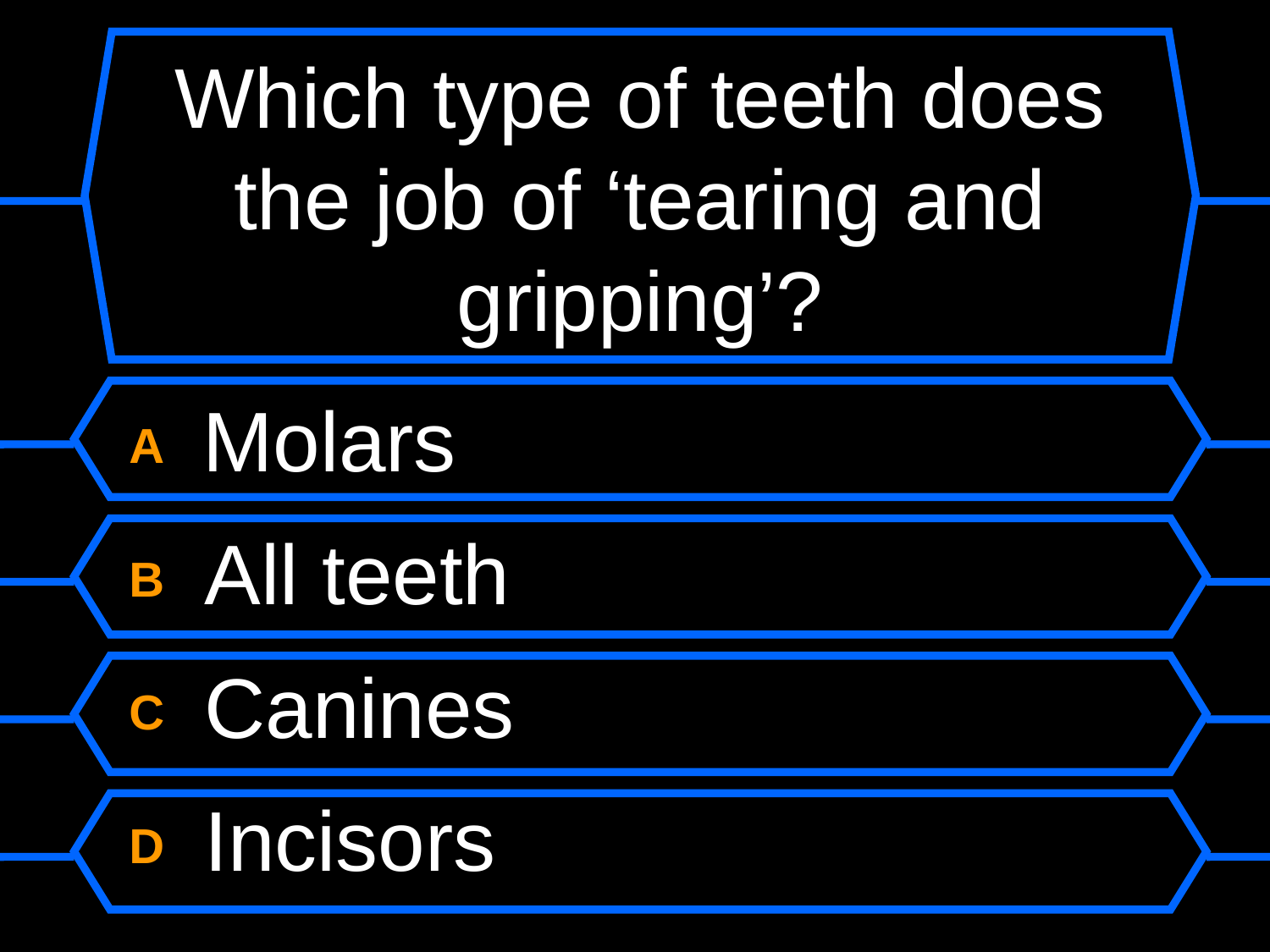

# Which type of teeth does the job of ‘tearing and gripping’?

A  Molars
B  All teeth
C  Canines
D  Incisors